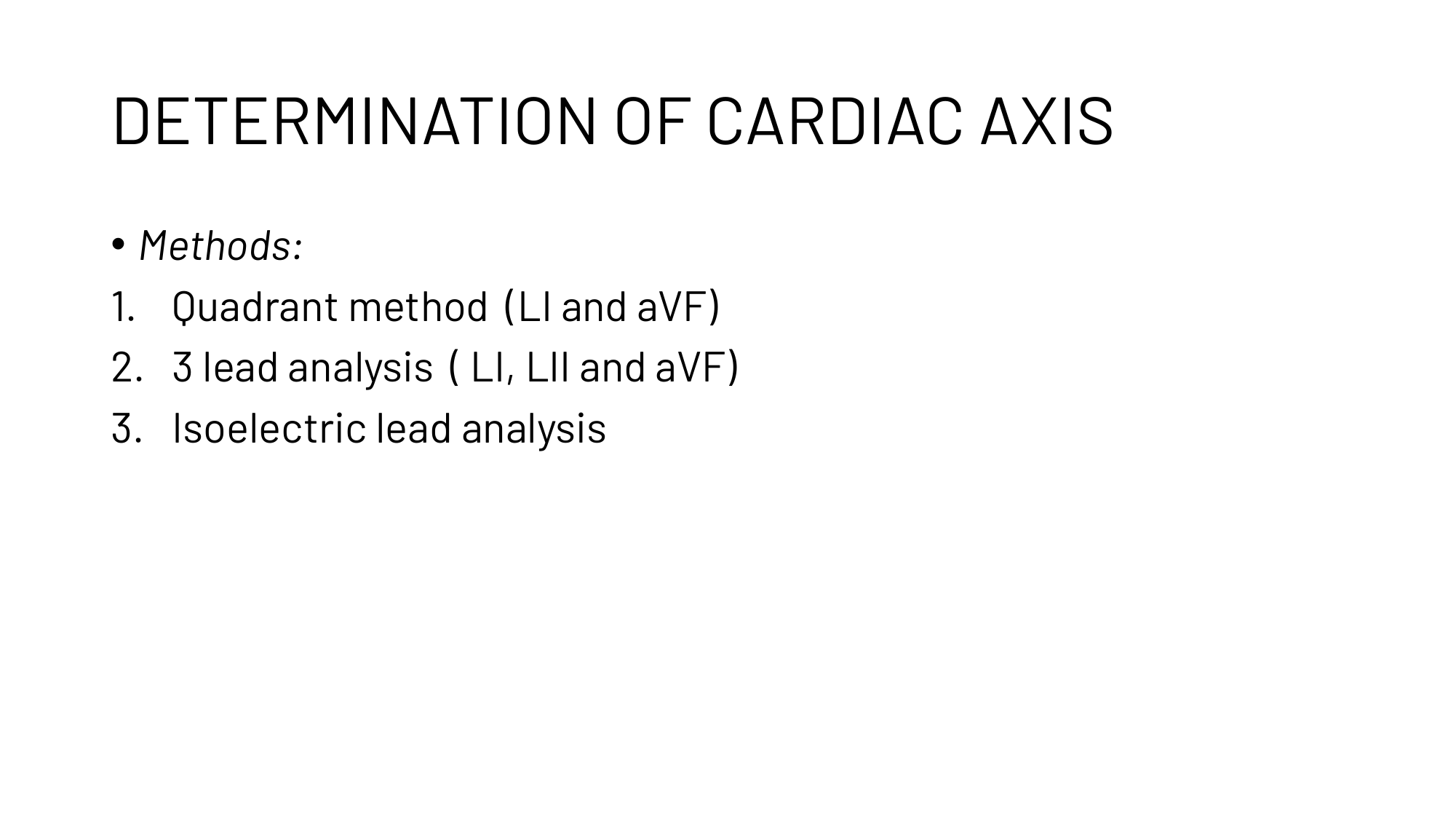

# DETERMINATION OF CARDIAC AXIS
Methods:
Quadrant method  (LI and aVF)
3 lead analysis  ( LI, LII and aVF)
Isoelectric lead analysis